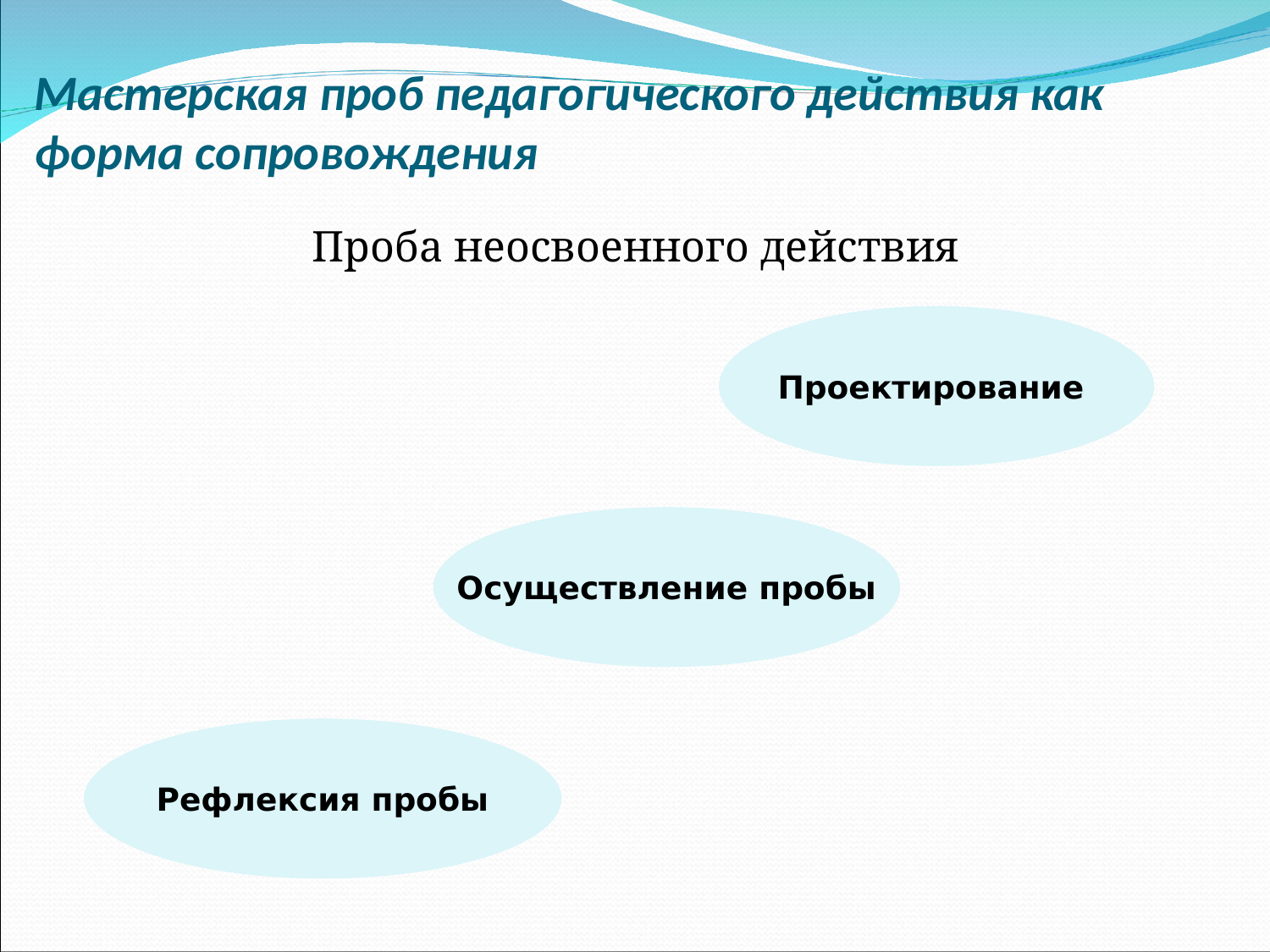

Мастерская проб педагогического действия как форма сопровождения
Проба неосвоенного действия
Проектирование
Осуществление пробы
Рефлексия пробы